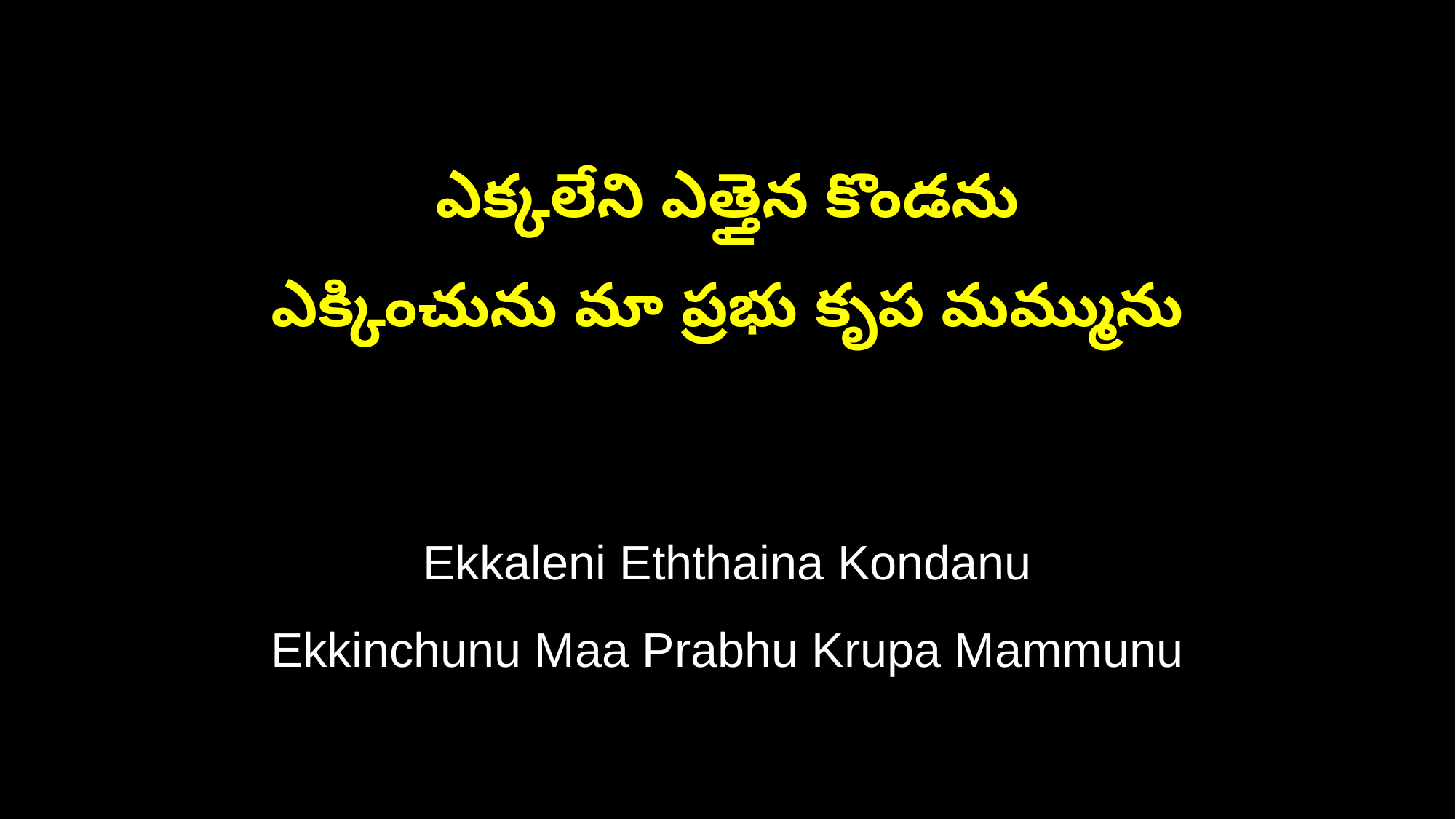

ఎక్కలేని ఎత్తైన కొండను
ఎక్కించును మా ప్రభు కృప మమ్మును
Ekkaleni Eththaina Kondanu
Ekkinchunu Maa Prabhu Krupa Mammunu